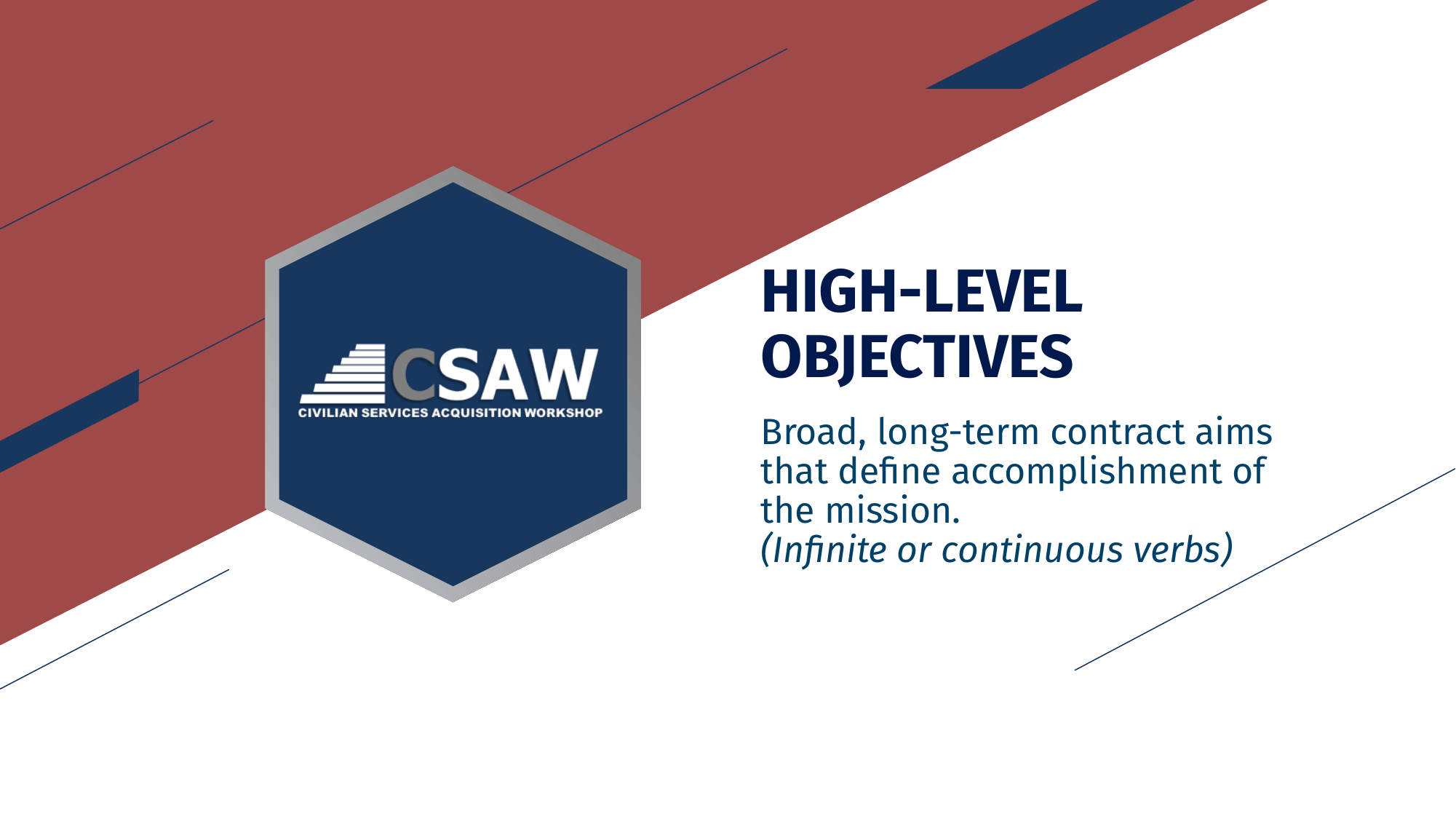

# HIGH-LEVEL OBJECTIVES
Broad, long-term contract aims that define accomplishment of the mission.
(Infinite or continuous verbs)